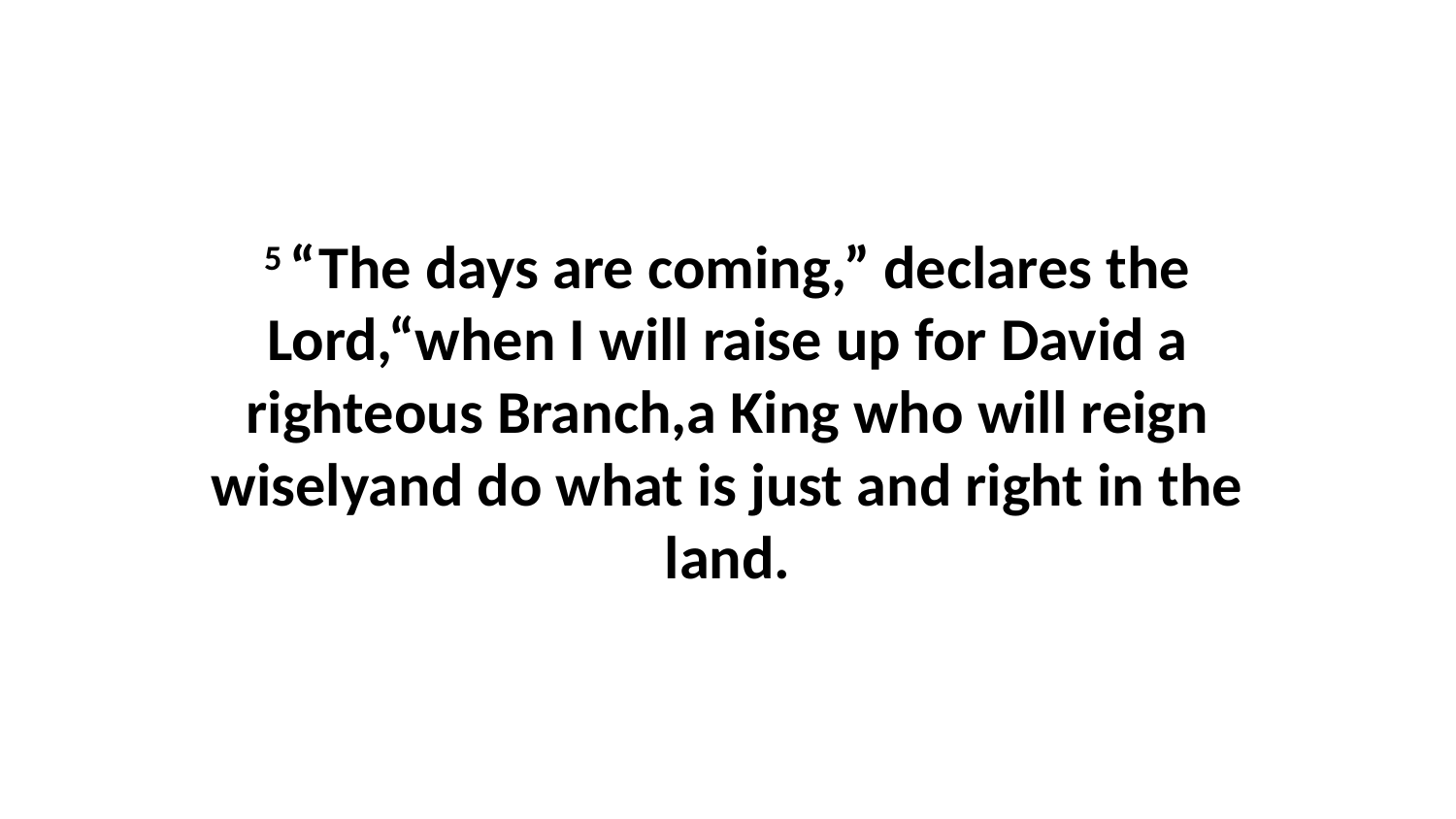

5 “The days are coming,” declares the Lord,“when I will raise up for David a righteous Branch,a King who will reign wiselyand do what is just and right in the land.